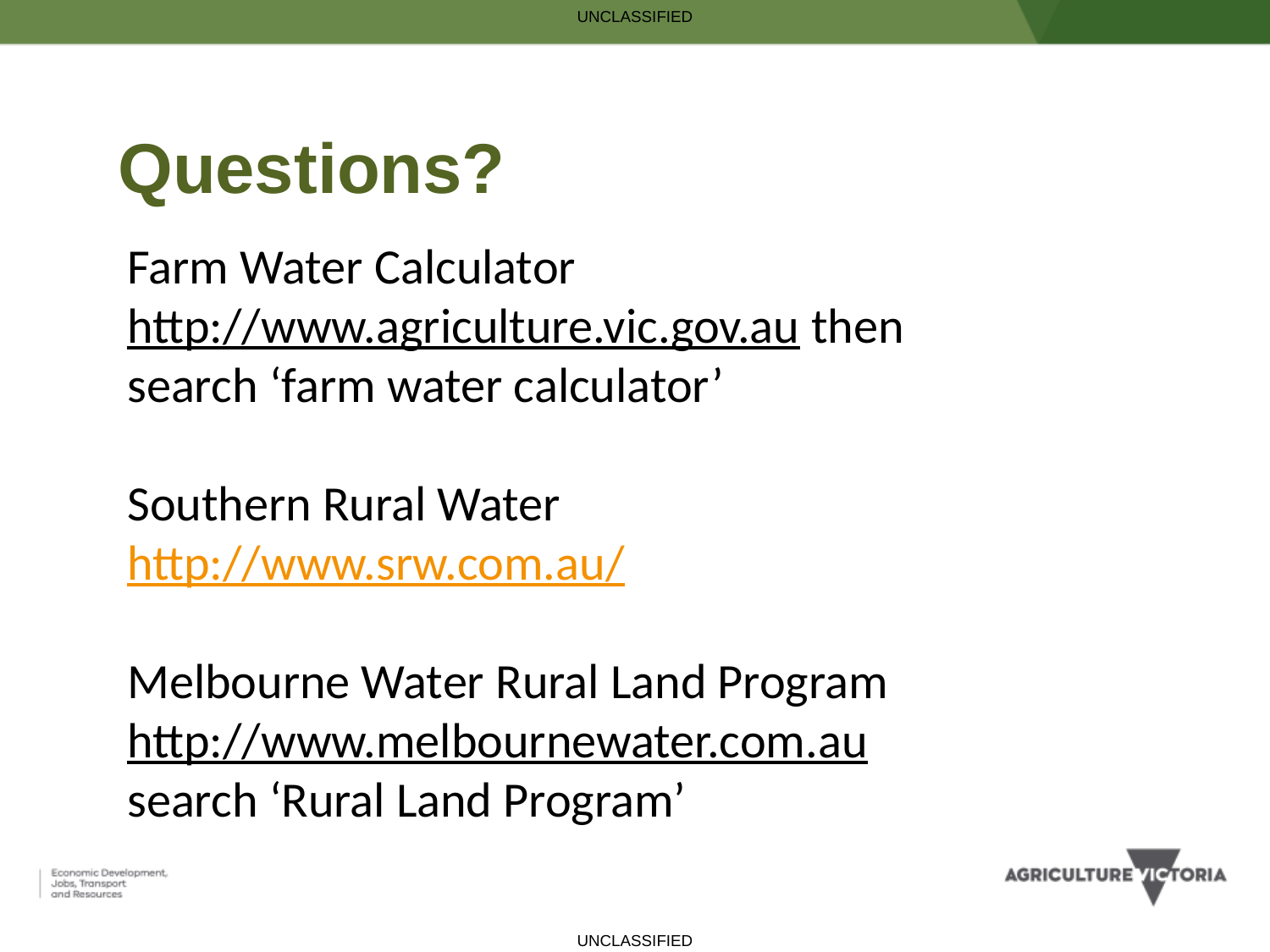

# Questions?
Farm Water Calculator
http://www.agriculture.vic.gov.au then search ‘farm water calculator’

Southern Rural Water
http://www.srw.com.au/

Melbourne Water Rural Land Program
http://www.melbournewater.com.au
search ‘Rural Land Program’